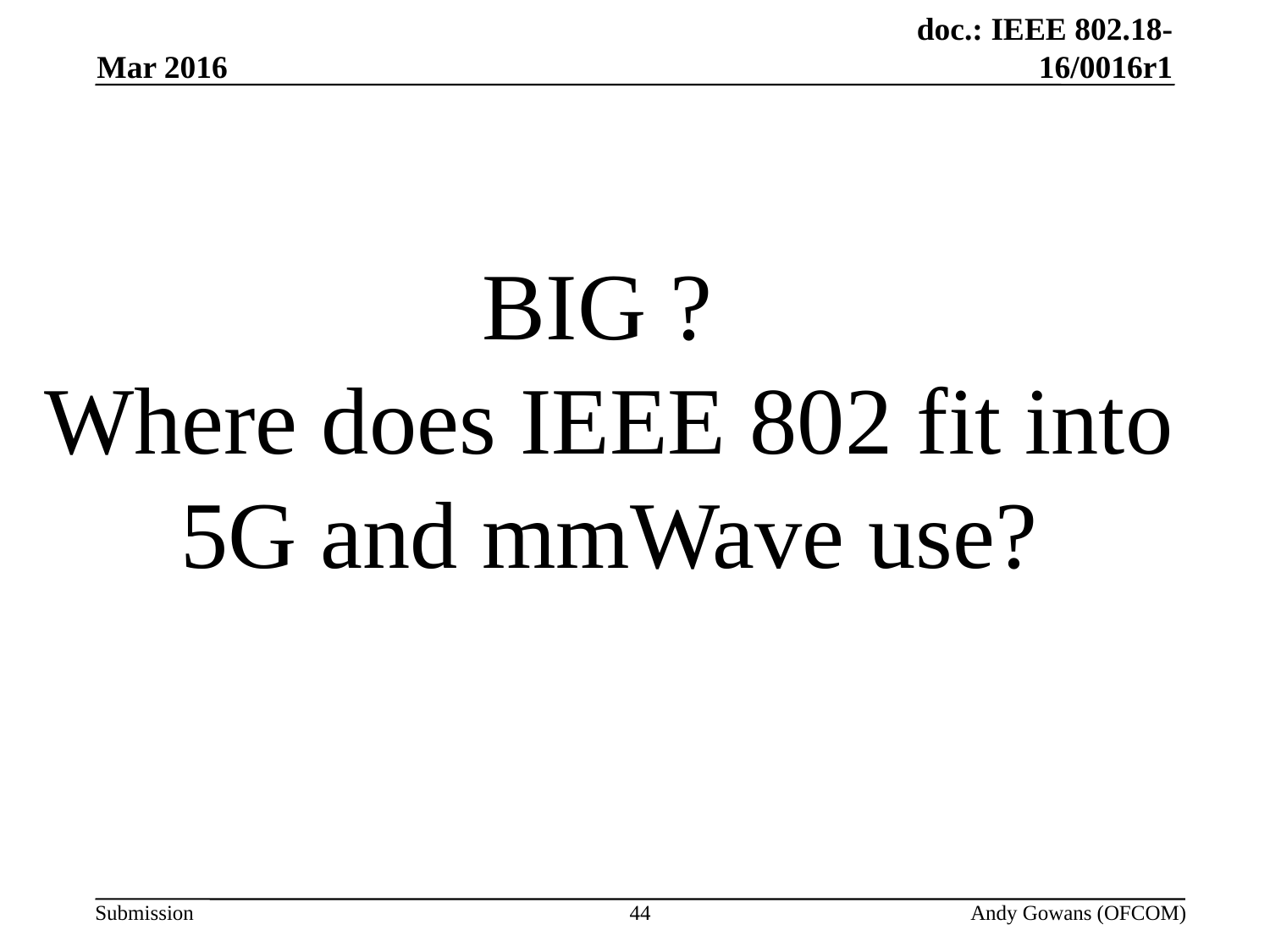

(4) Wi-Fi, 5G and above 6GHz use
Mar 2016
BIG ?
Where does IEEE 802 fit into 5G and mmWave use?
44
Andy Gowans (OFCOM)